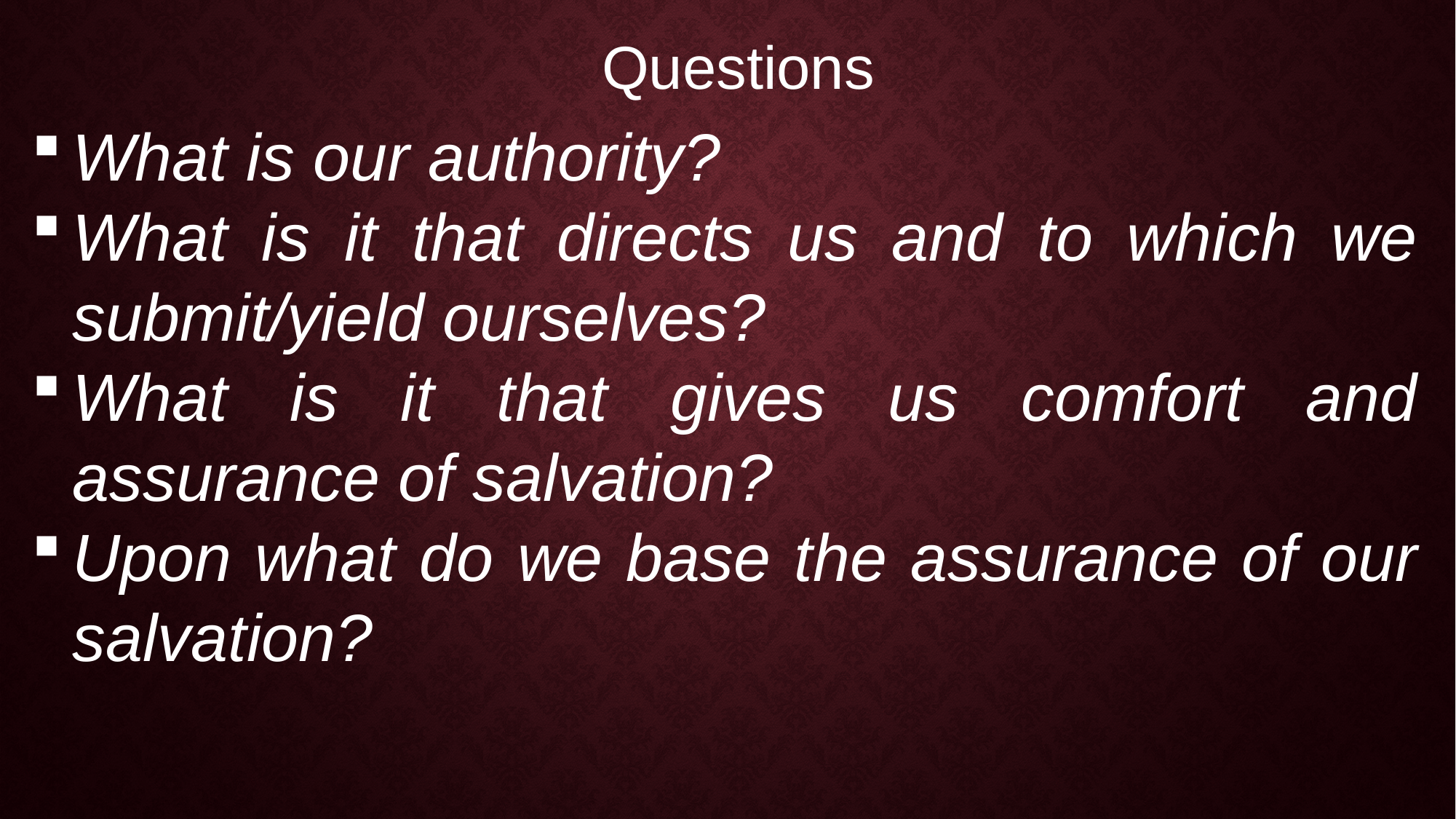

Questions
What is our authority?
What is it that directs us and to which we submit/yield ourselves?
What is it that gives us comfort and assurance of salvation?
Upon what do we base the assurance of our salvation?